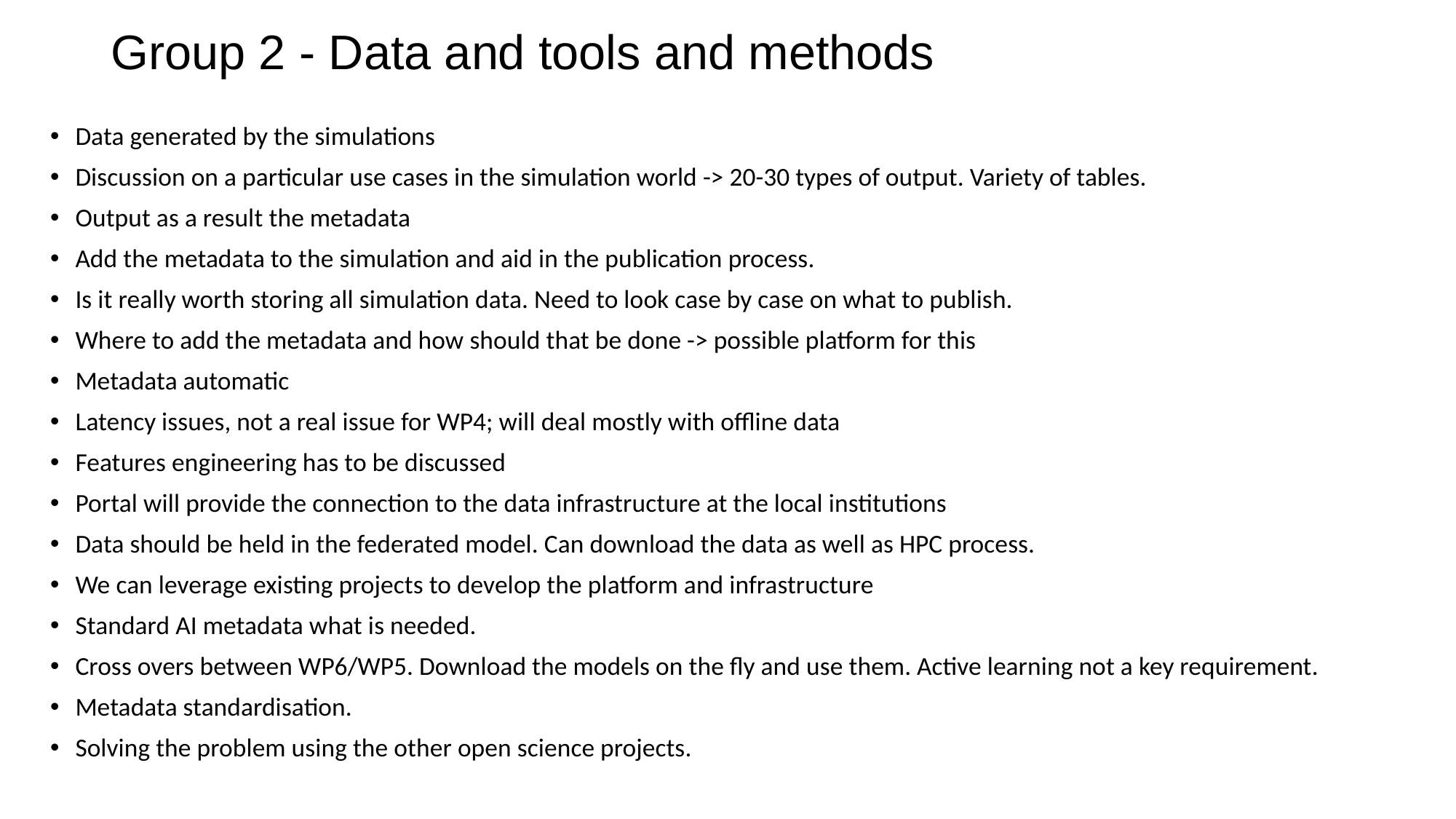

# Group 2 - Data and tools and methods
Data generated by the simulations
Discussion on a particular use cases in the simulation world -> 20-30 types of output. Variety of tables.
Output as a result the metadata
Add the metadata to the simulation and aid in the publication process.
Is it really worth storing all simulation data. Need to look case by case on what to publish.
Where to add the metadata and how should that be done -> possible platform for this
Metadata automatic
Latency issues, not a real issue for WP4; will deal mostly with offline data
Features engineering has to be discussed
Portal will provide the connection to the data infrastructure at the local institutions
Data should be held in the federated model. Can download the data as well as HPC process.
We can leverage existing projects to develop the platform and infrastructure
Standard AI metadata what is needed.
Cross overs between WP6/WP5. Download the models on the fly and use them. Active learning not a key requirement.
Metadata standardisation.
Solving the problem using the other open science projects.